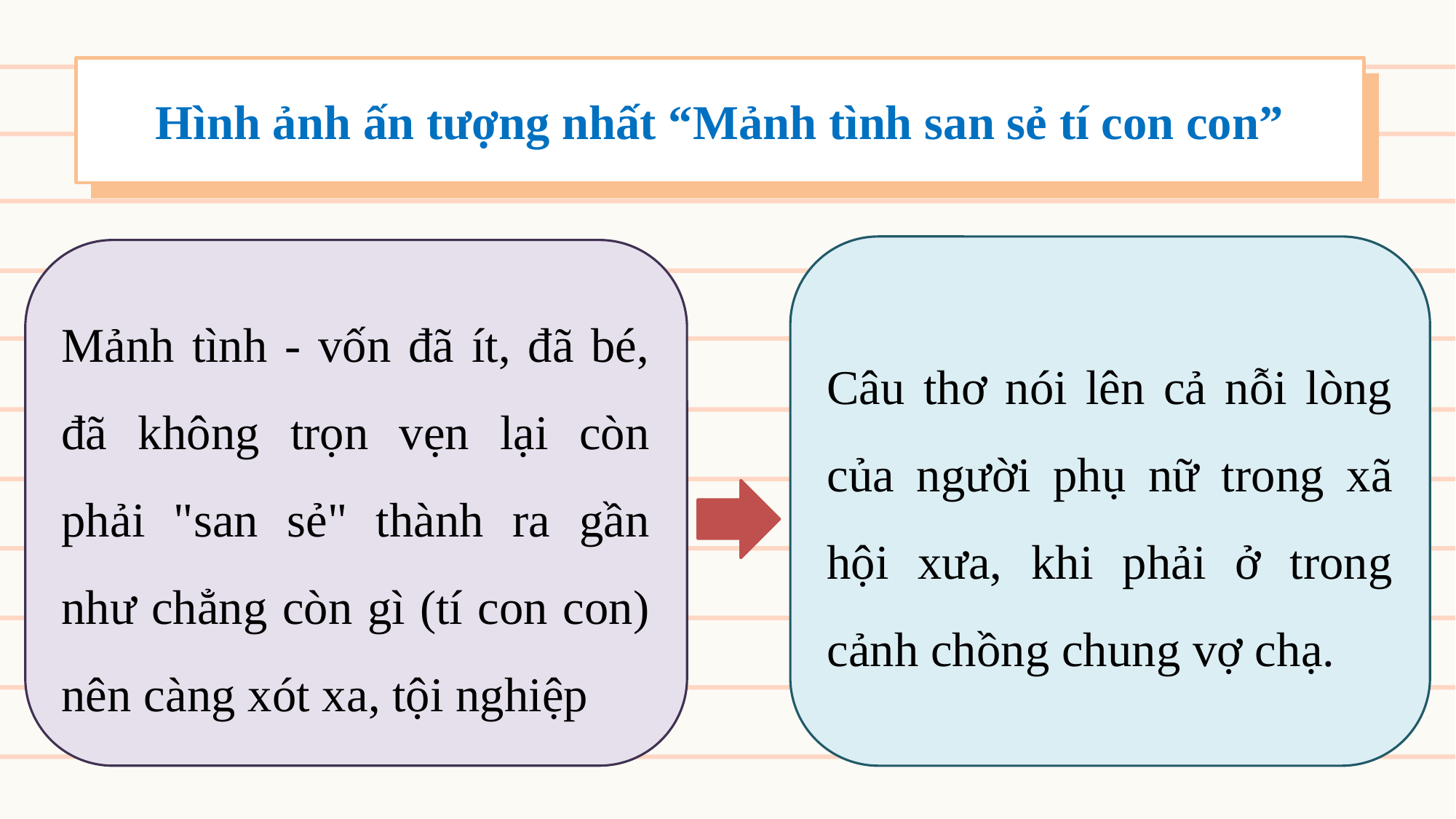

Hình ảnh ấn tượng nhất “Mảnh tình san sẻ tí con con”

Câu thơ nói lên cả nỗi lòng của người phụ nữ trong xã hội xưa, khi phải ở trong cảnh chồng chung vợ chạ.
Mảnh tình - vốn đã ít, đã bé, đã không trọn vẹn lại còn phải "san sẻ" thành ra gần như chẳng còn gì (tí con con) nên càng xót xa, tội nghiệp